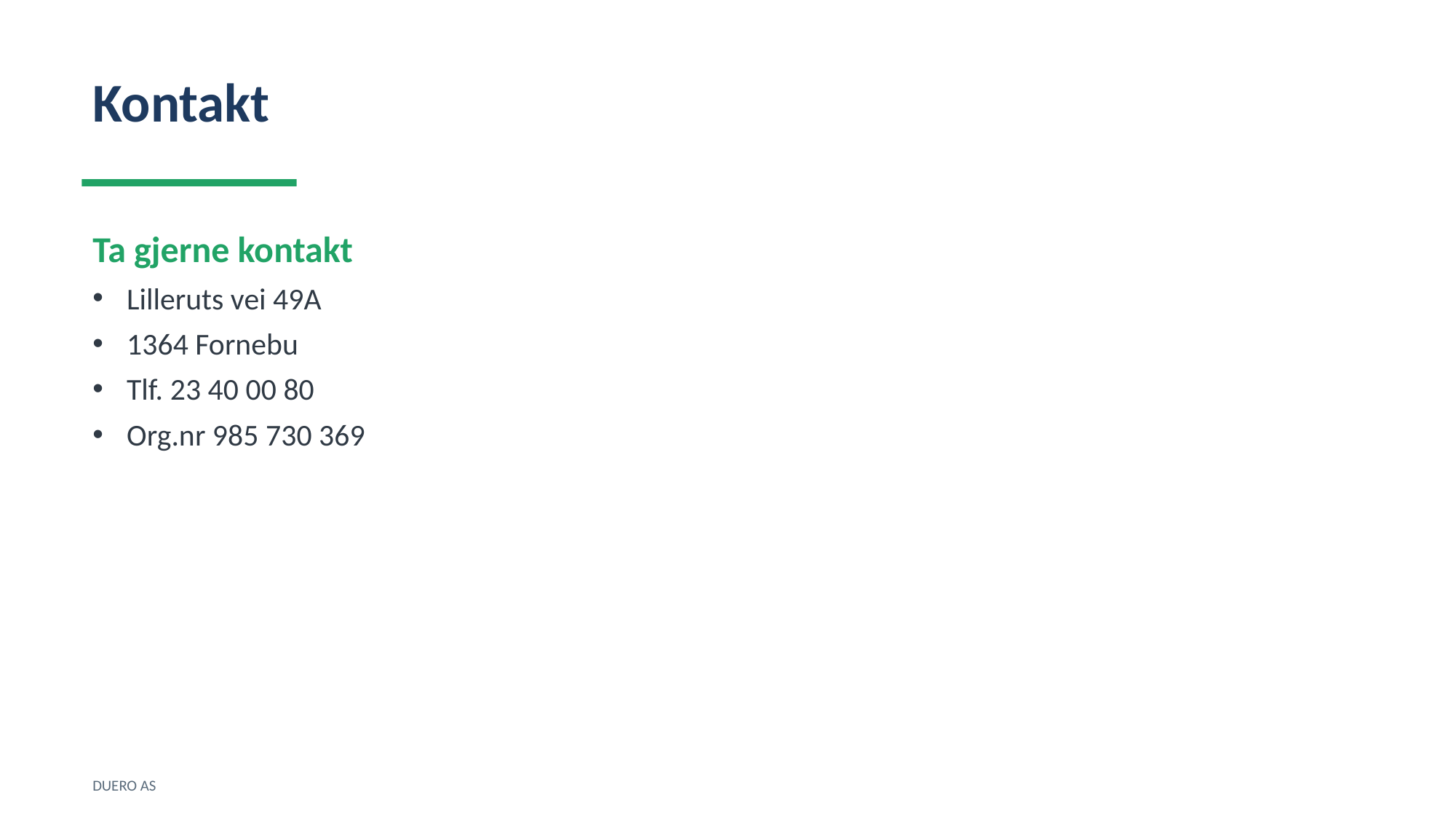

Kontakt

Ta gjerne kontakt
Lilleruts vei 49A
1364 Fornebu
Tlf. 23 40 00 80
Org.nr 985 730 369
DUERO AS